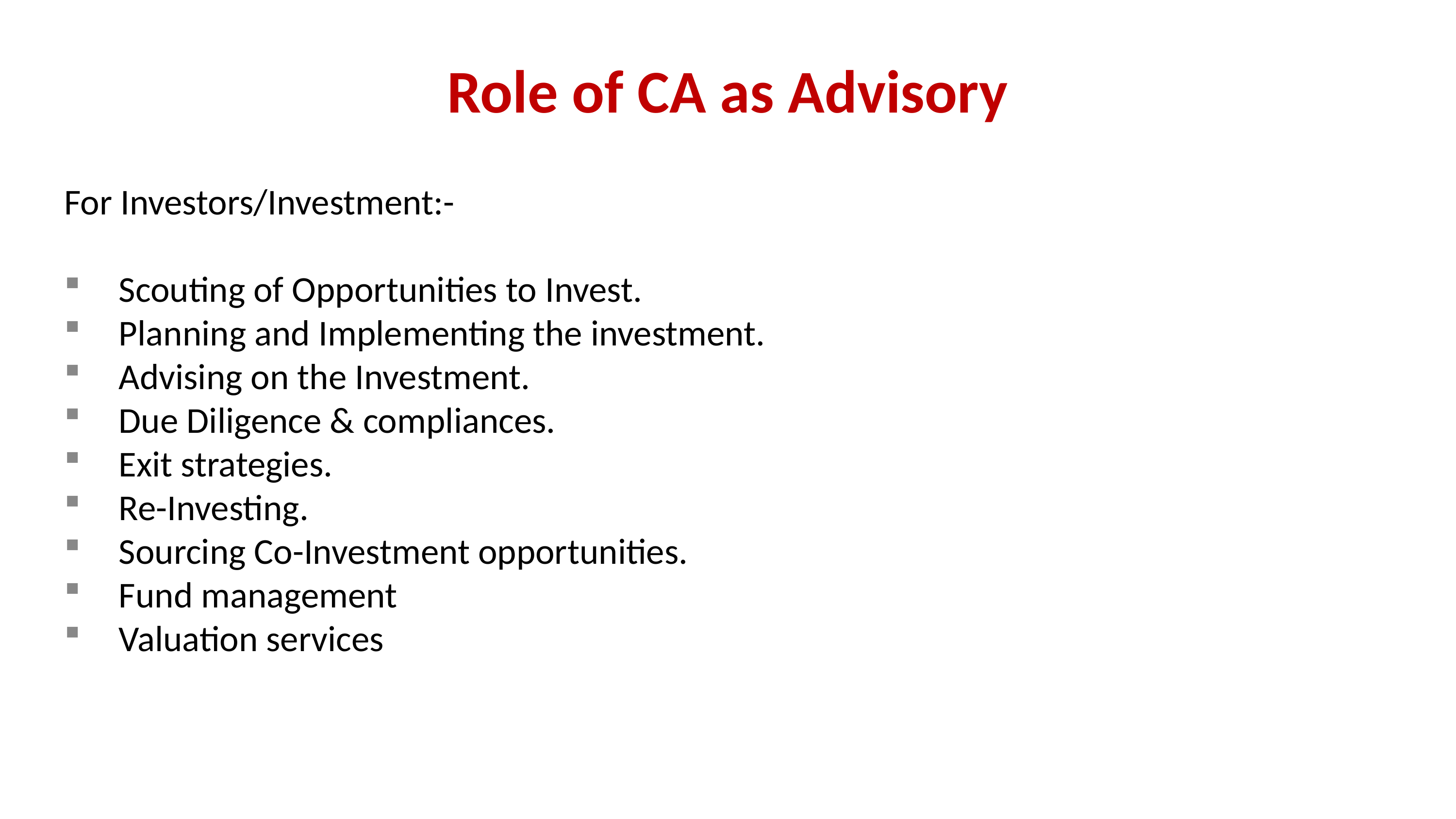

# Role of CA as Advisory

For Investors/Investment:-

Scouting of Opportunities to Invest.
Planning and Implementing the investment.
Advising on the Investment.
Due Diligence & compliances.
Exit strategies.
Re-Investing.
Sourcing Co-Investment opportunities.
Fund management
Valuation services